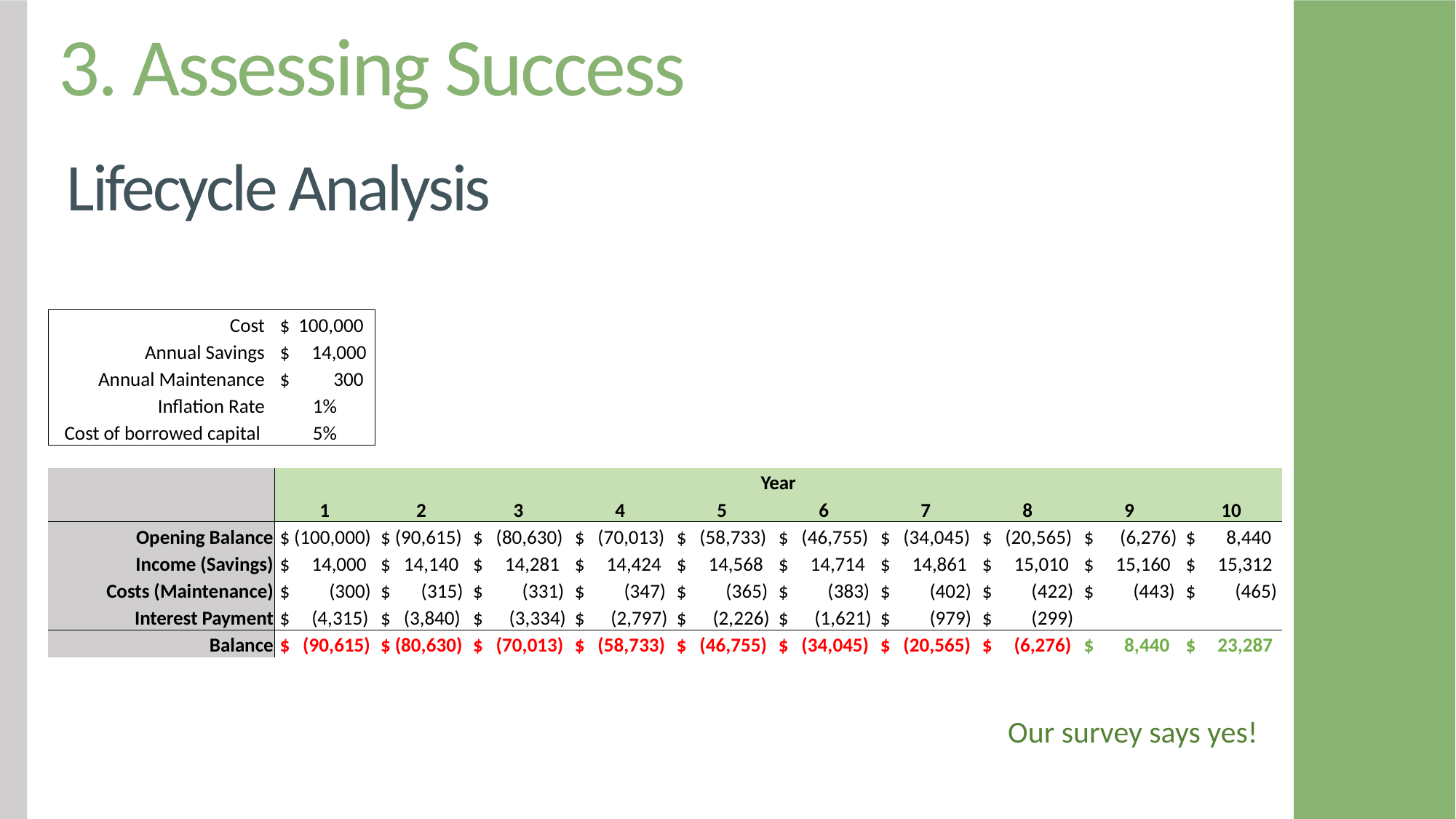

3. Assessing Success
Lifecycle Analysis
| Cost | $ 100,000 |  |  |  |  |  |  |  |  |  |
| --- | --- | --- | --- | --- | --- | --- | --- | --- | --- | --- |
| Annual Savings | $ 14,000 |  |  |  |  |  |  |  |  |  |
| Annual Maintenance | $ 300 |  |  |  |  |  |  |  |  |  |
| Inflation Rate | 1% |  |  |  |  |  |  |  |  |  |
| Cost of borrowed capital | 5% |  |  |  |  |  |  |  |  |  |
|  |  |  |  |  |  |  |  |  |  |  |
|  | Year |  |  |  |  |  |  |  |  |  |
|  | 1 | 2 | 3 | 4 | 5 | 6 | 7 | 8 | 9 | 10 |
| Opening Balance | $ (100,000) | $ (90,615) | $ (80,630) | $ (70,013) | $ (58,733) | $ (46,755) | $ (34,045) | $ (20,565) | $ (6,276) | $ 8,440 |
| Income (Savings) | $ 14,000 | $ 14,140 | $ 14,281 | $ 14,424 | $ 14,568 | $ 14,714 | $ 14,861 | $ 15,010 | $ 15,160 | $ 15,312 |
| Costs (Maintenance) | $ (300) | $ (315) | $ (331) | $ (347) | $ (365) | $ (383) | $ (402) | $ (422) | $ (443) | $ (465) |
| Interest Payment | $ (4,315) | $ (3,840) | $ (3,334) | $ (2,797) | $ (2,226) | $ (1,621) | $ (979) | $ (299) |  |  |
| Balance | $ (90,615) | $ (80,630) | $ (70,013) | $ (58,733) | $ (46,755) | $ (34,045) | $ (20,565) | $ (6,276) | $ 8,440 | $ 23,287 |

Our survey says yes!